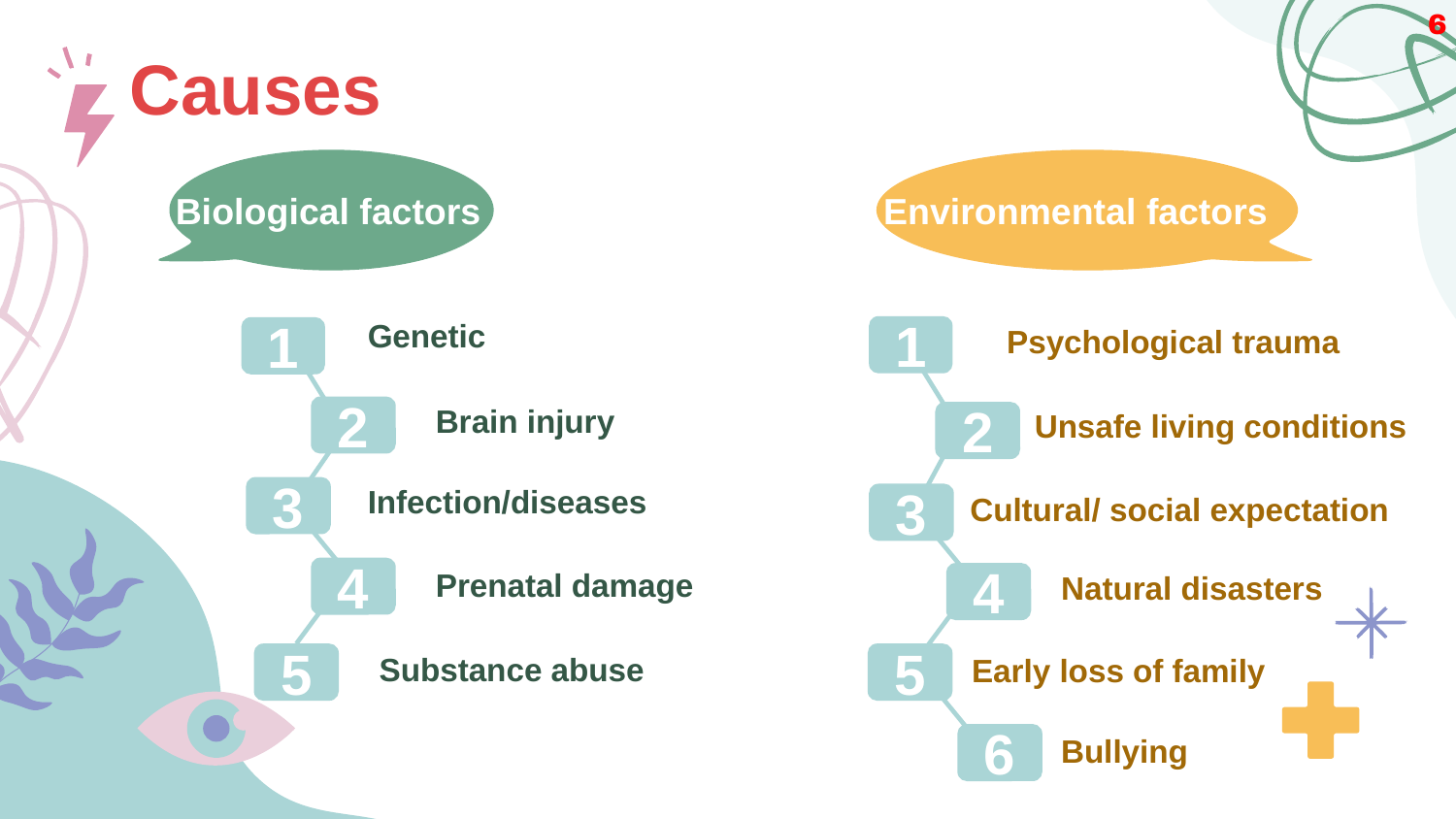

6
Causes
Environmental factors
Biological factors
Genetic
Psychological trauma
1
1
Brain injury
2
Unsafe living conditions
2
Infection/diseases
3
Cultural/ social expectation
3
4
Prenatal damage
Natural disasters
4
Substance abuse
5
5
Early loss of family
6
Bullying